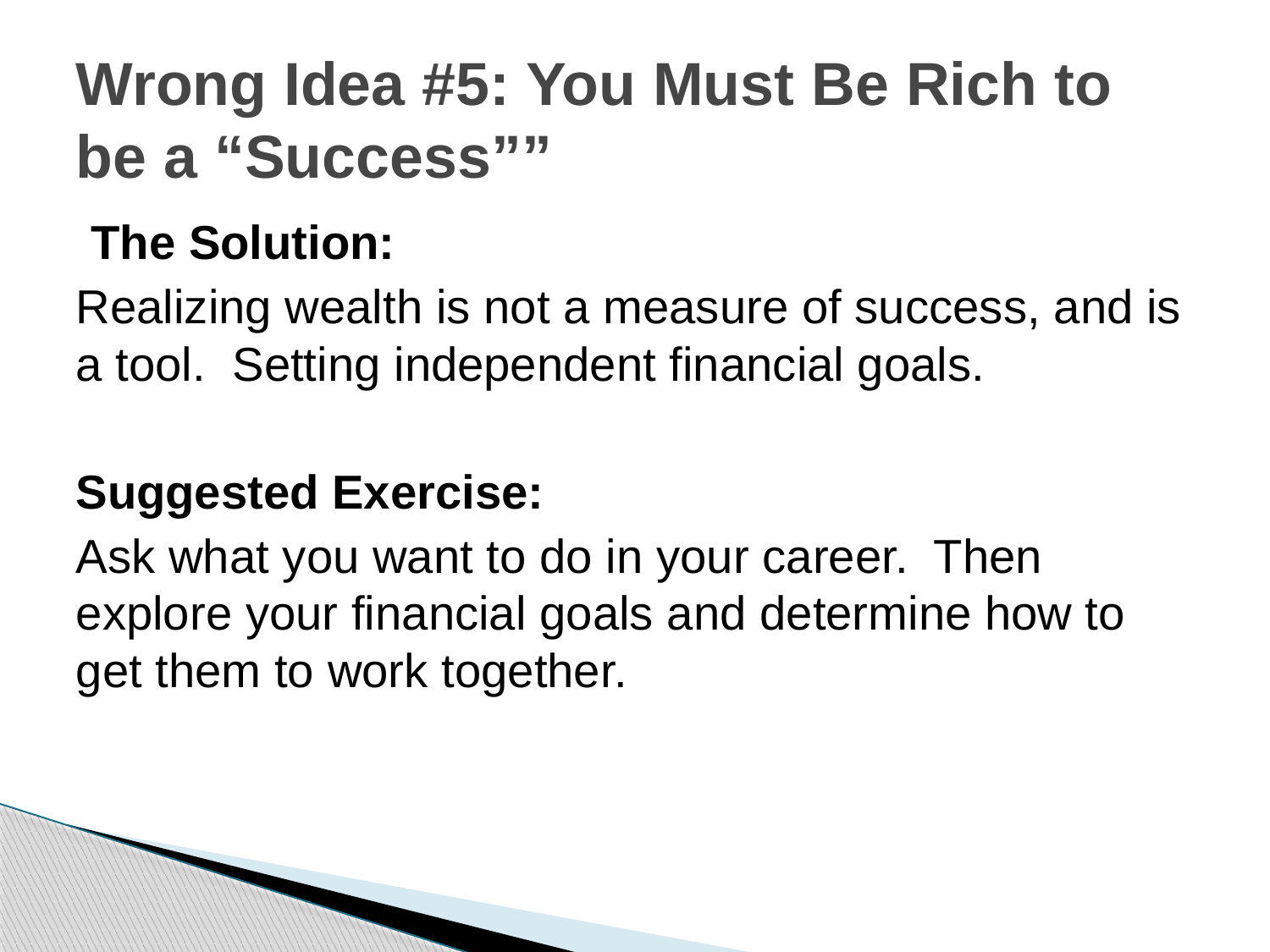

# Wrong Idea #5: You Must Be Rich to be a “Success””
The Solution:
Realizing wealth is not a measure of success, and is a tool.  Setting independent financial goals.

Suggested Exercise:
Ask what you want to do in your career.  Then explore your financial goals and determine how to get them to work together.